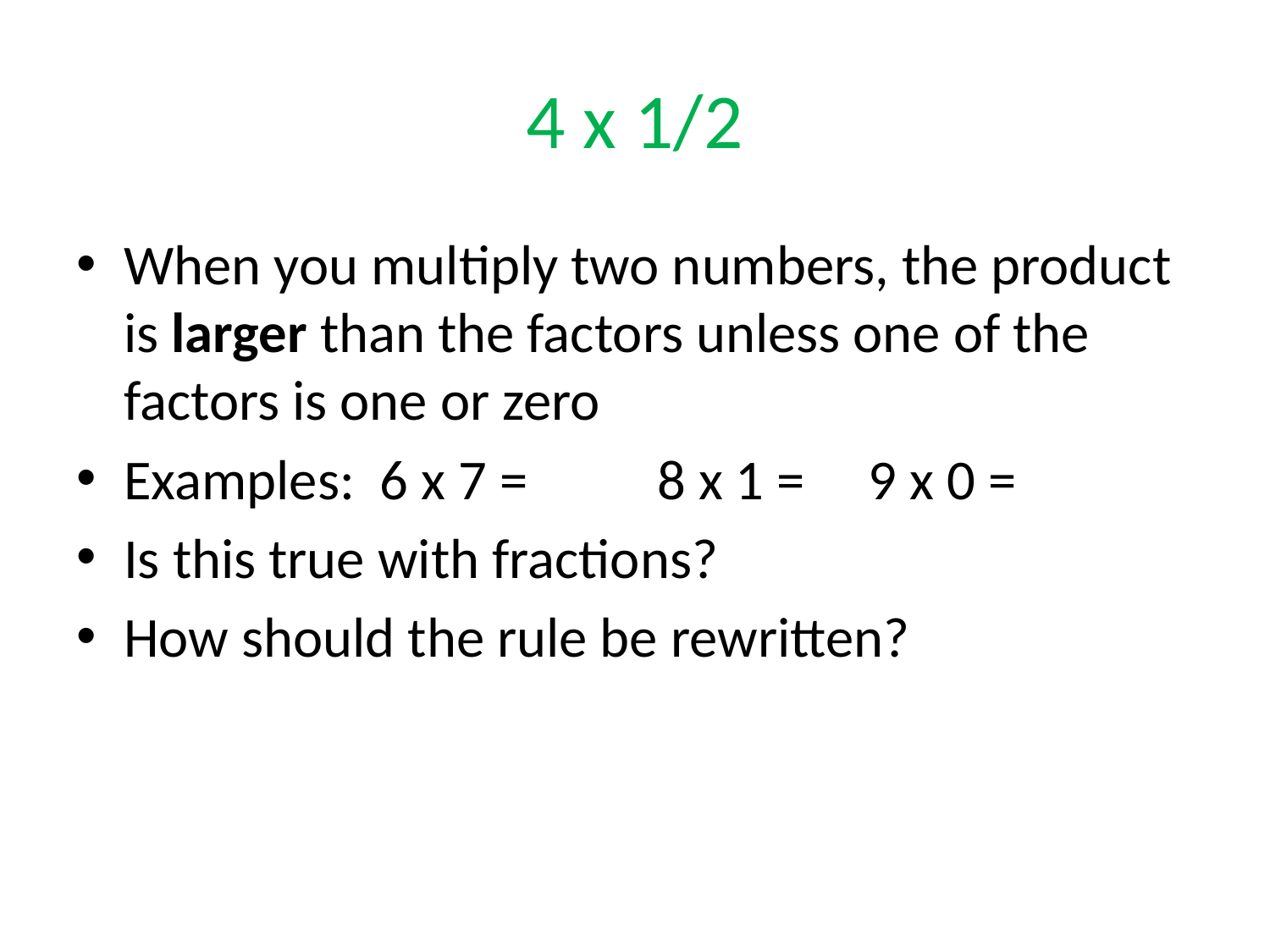

# 4 x 1/2
When you multiply two numbers, the product is larger than the factors unless one of the factors is one or zero
Examples:  6 x 7 = 	  8 x 1 =     9 x 0 =
Is this true with fractions?
How should the rule be rewritten?